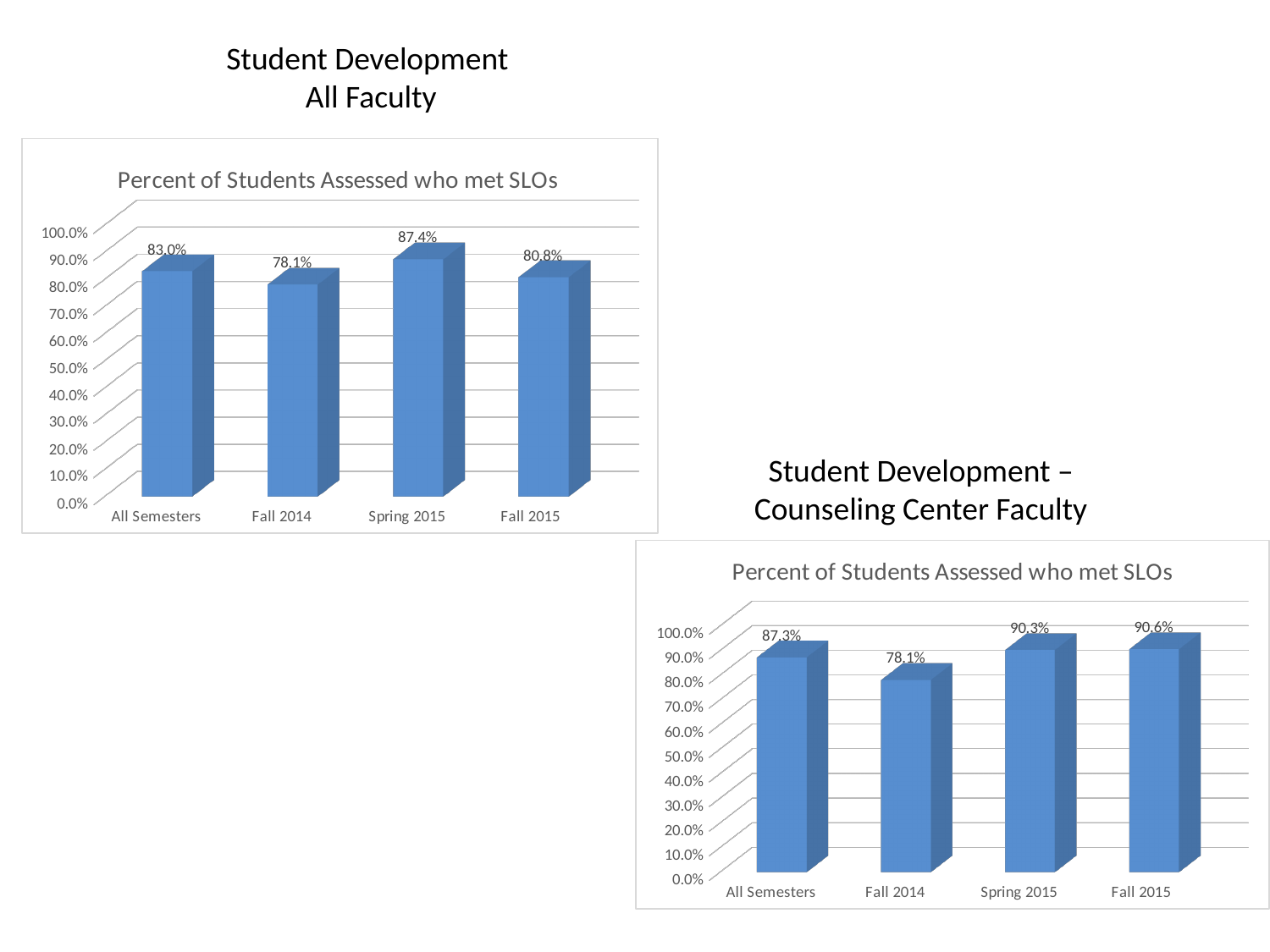

Student Development
All Faculty

[unsupported chart]

Student Development –
Counseling Center Faculty

[unsupported chart]